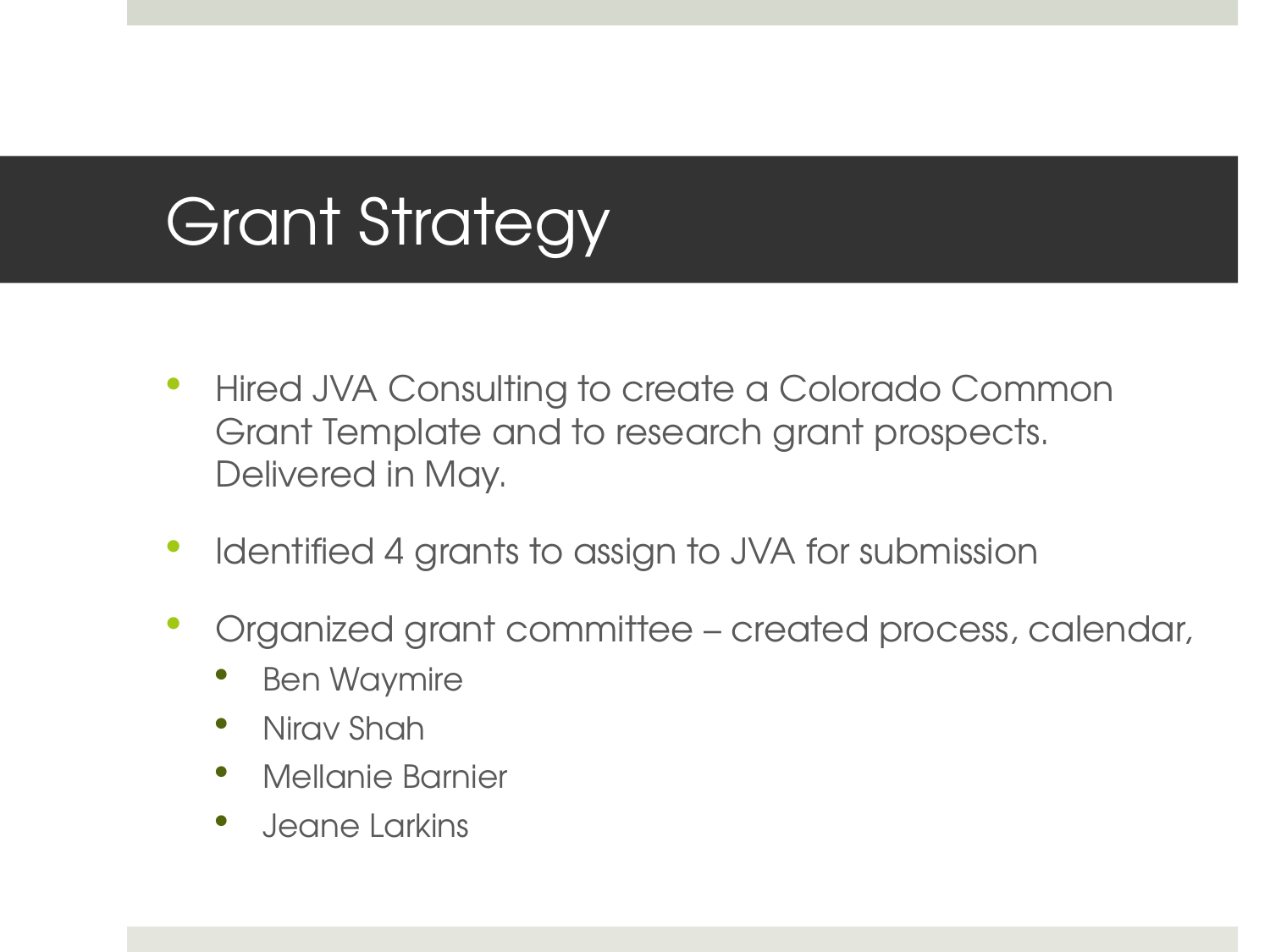

# Grant Strategy
Hired JVA Consulting to create a Colorado Common Grant Template and to research grant prospects.  Delivered in May.
Identified 4 grants to assign to JVA for submission
Organized grant committee – created process, calendar,
Ben Waymire
Nirav Shah
Mellanie Barnier
Jeane Larkins